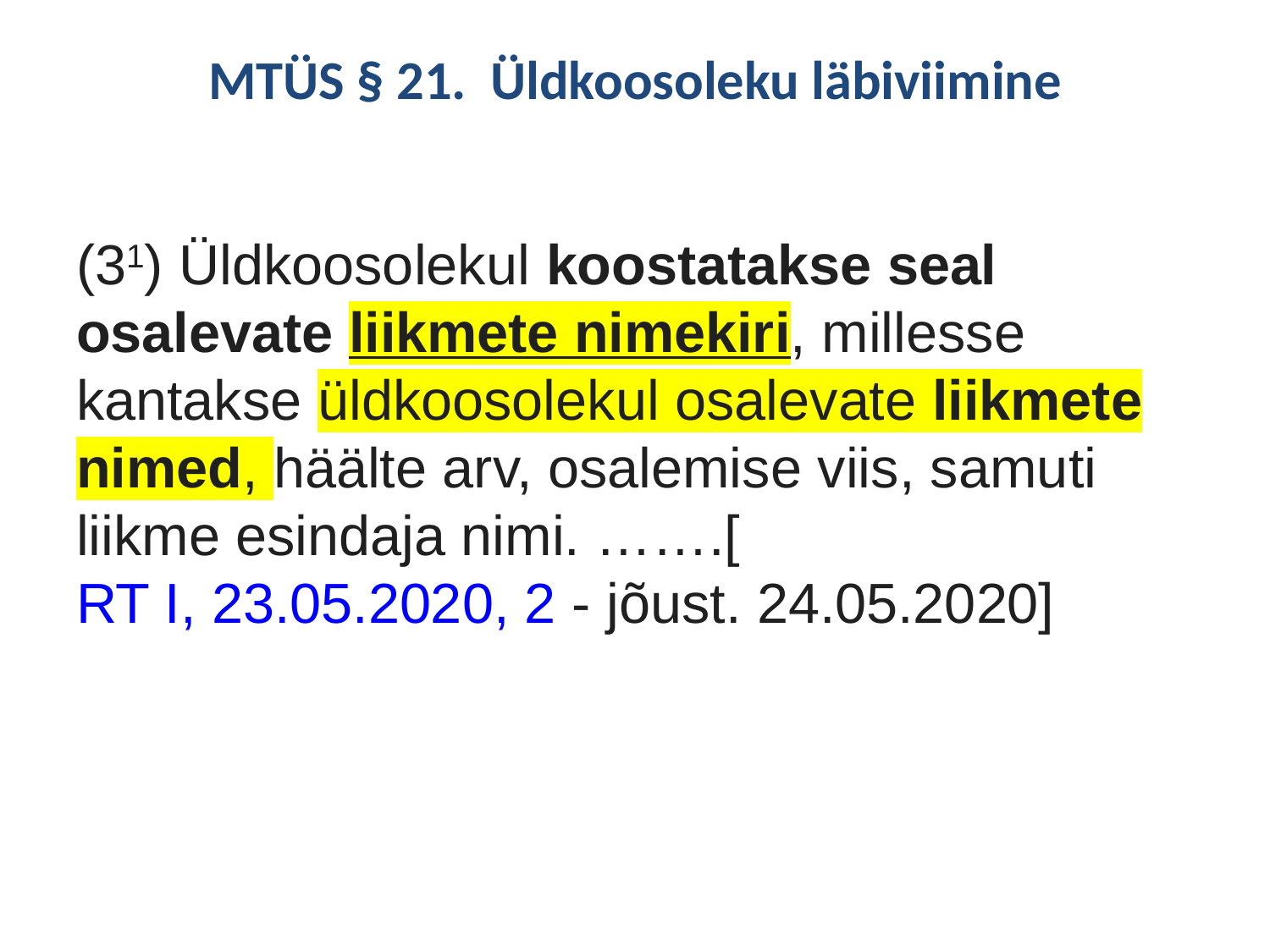

# MTÜS § 21.  Üldkoosoleku läbiviimine
(31) Üldkoosolekul koostatakse seal osalevate liikmete nimekiri, millesse kantakse üldkoosolekul osalevate liikmete nimed, häälte arv, osalemise viis, samuti liikme esindaja nimi. …….[RT I, 23.05.2020, 2 - jõust. 24.05.2020]